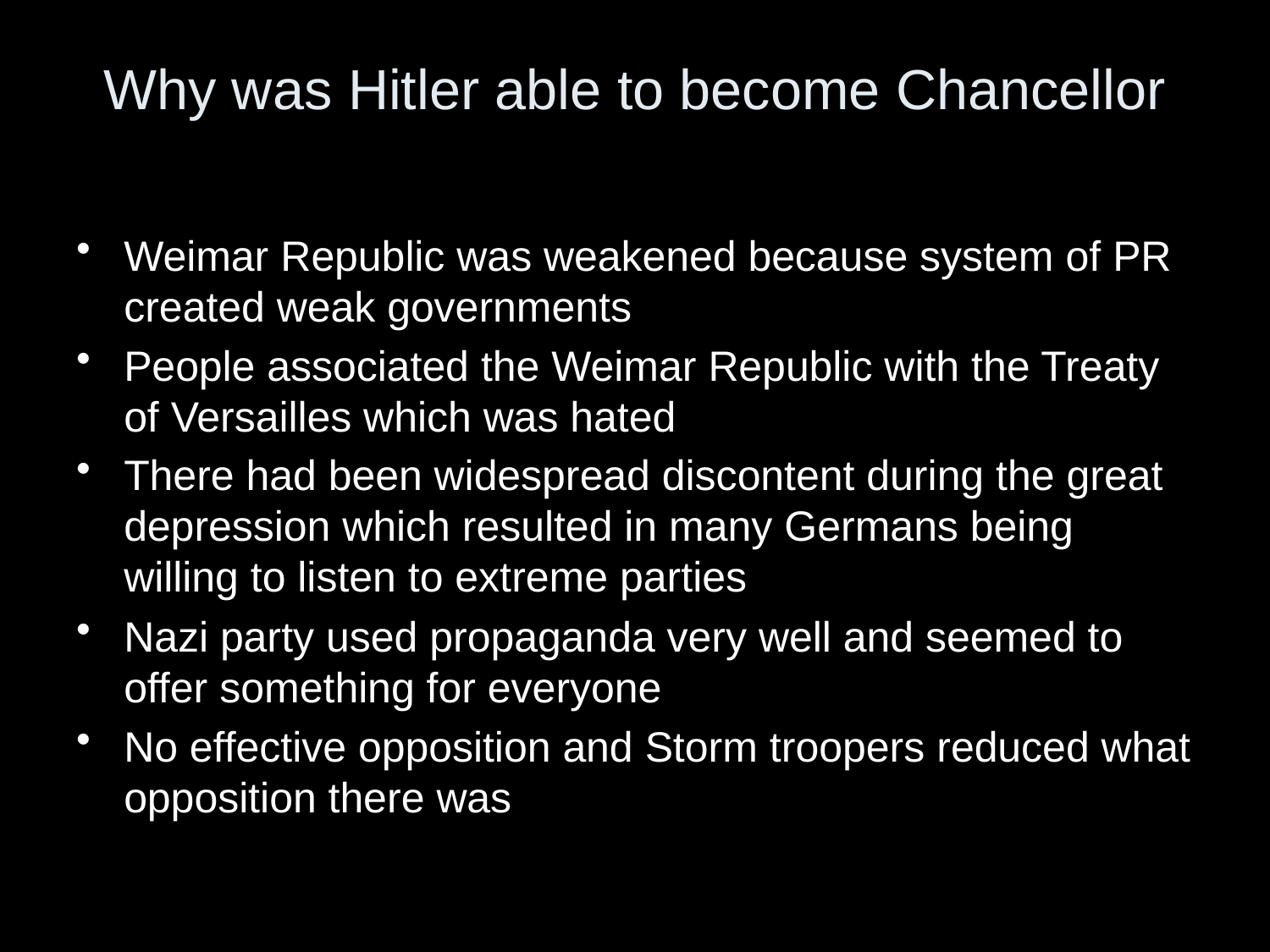

# Why was Hitler able to become Chancellor
Weimar Republic was weakened because system of PR created weak governments
People associated the Weimar Republic with the Treaty of Versailles which was hated
There had been widespread discontent during the great depression which resulted in many Germans being willing to listen to extreme parties
Nazi party used propaganda very well and seemed to offer something for everyone
No effective opposition and Storm troopers reduced what opposition there was